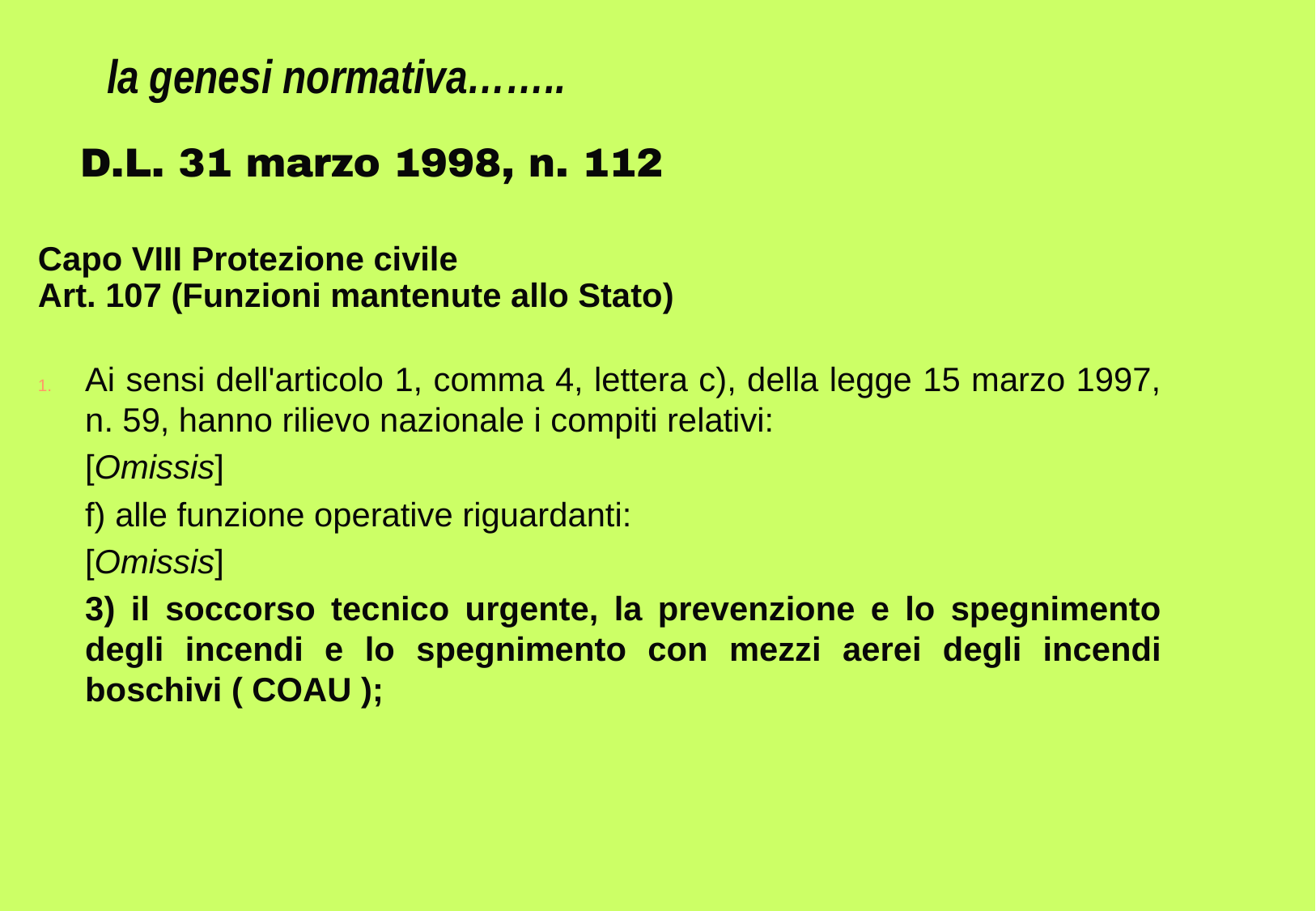

# la genesi normativa……..
D.L. 31 marzo 1998, n. 112
Capo VIII Protezione civile
Art. 107 (Funzioni mantenute allo Stato)

Ai sensi dell'articolo 1, comma 4, lettera c), della legge 15 marzo 1997, n. 59, hanno rilievo nazionale i compiti relativi:
	[Omissis]
	f) alle funzione operative riguardanti:
	[Omissis]
	3) il soccorso tecnico urgente, la prevenzione e lo spegnimento degli incendi e lo spegnimento con mezzi aerei degli incendi boschivi ( COAU );